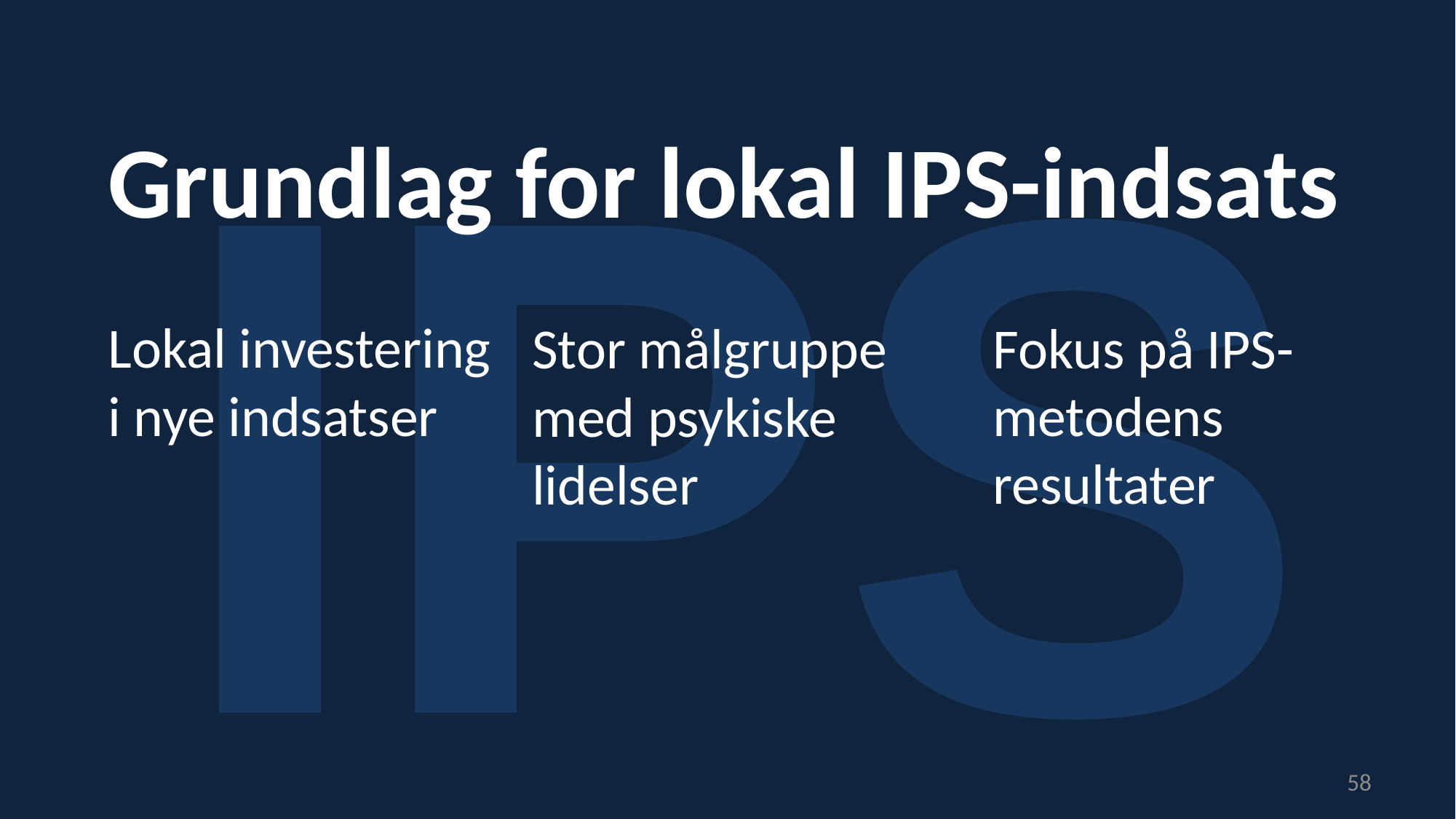

IPS
Grundlag for lokal IPS-indsats

Fokus på IPS-metodens resultater
Lokal investering i nye indsatser
Stor målgruppe med psykiske lidelser
58